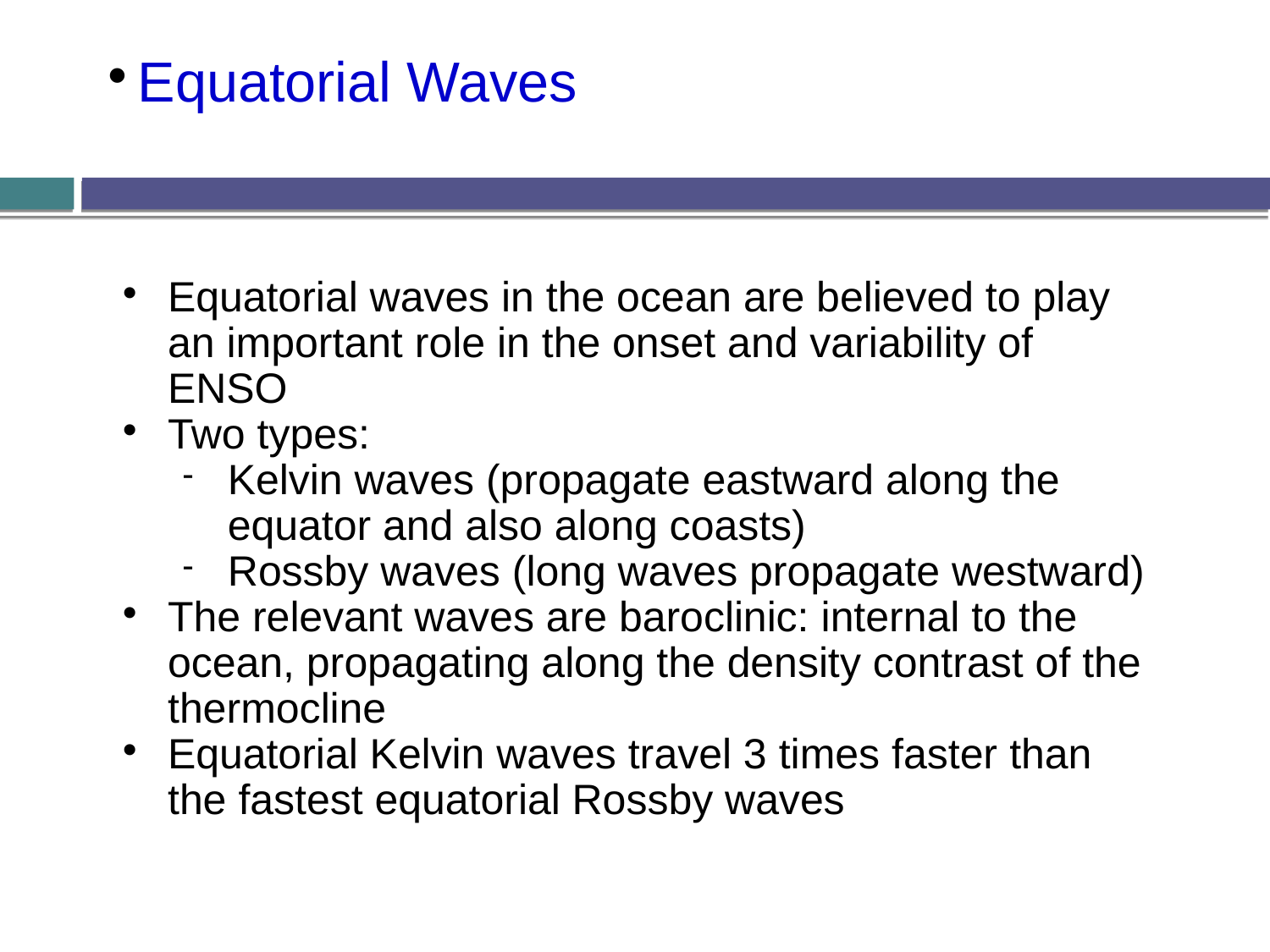

Equatorial Waves
Equatorial waves in the ocean are believed to play an important role in the onset and variability of ENSO
Two types:
Kelvin waves (propagate eastward along the equator and also along coasts)
Rossby waves (long waves propagate westward)
The relevant waves are baroclinic: internal to the ocean, propagating along the density contrast of the thermocline
Equatorial Kelvin waves travel 3 times faster than the fastest equatorial Rossby waves